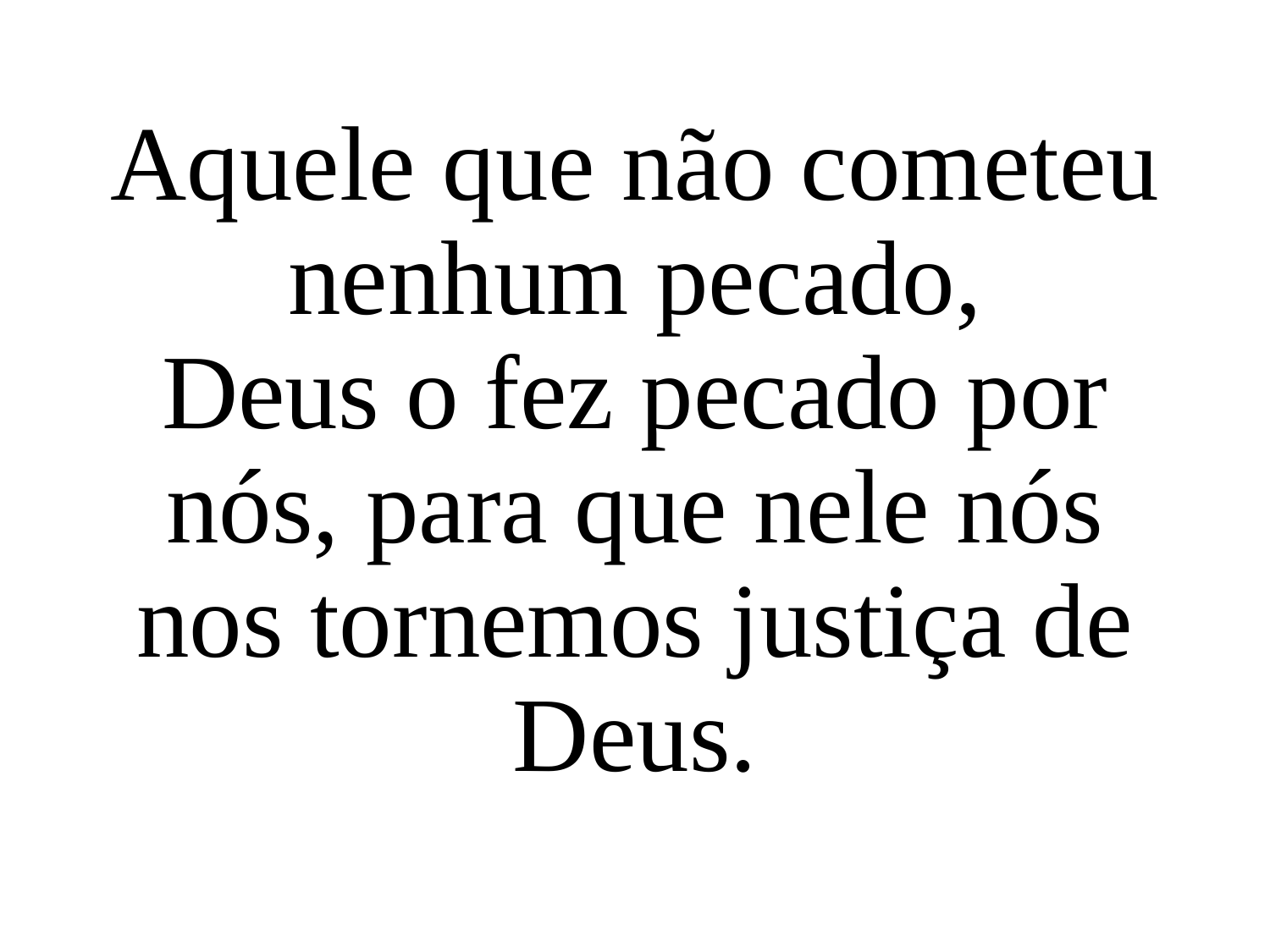

Aquele que não cometeu nenhum pecado,
Deus o fez pecado por nós, para que nele nós nos tornemos justiça de Deus.